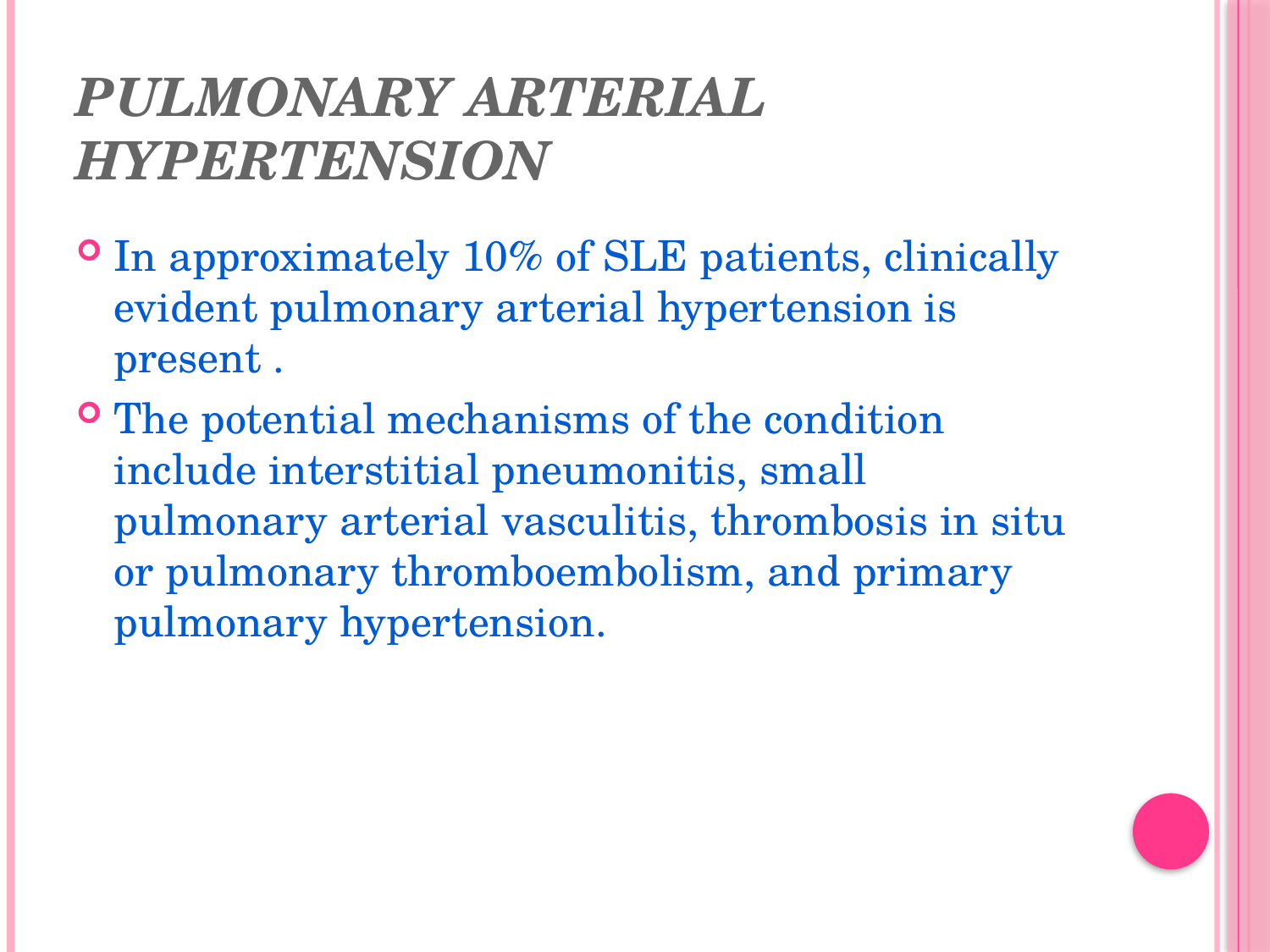

# Pulmonary arterial hypertension
In approximately 10% of SLE patients, clinically evident pulmonary arterial hypertension is present .
The potential mechanisms of the condition include interstitial pneumonitis, small pulmonary arterial vasculitis, thrombosis in situ or pulmonary thromboembolism, and primary pulmonary hypertension.